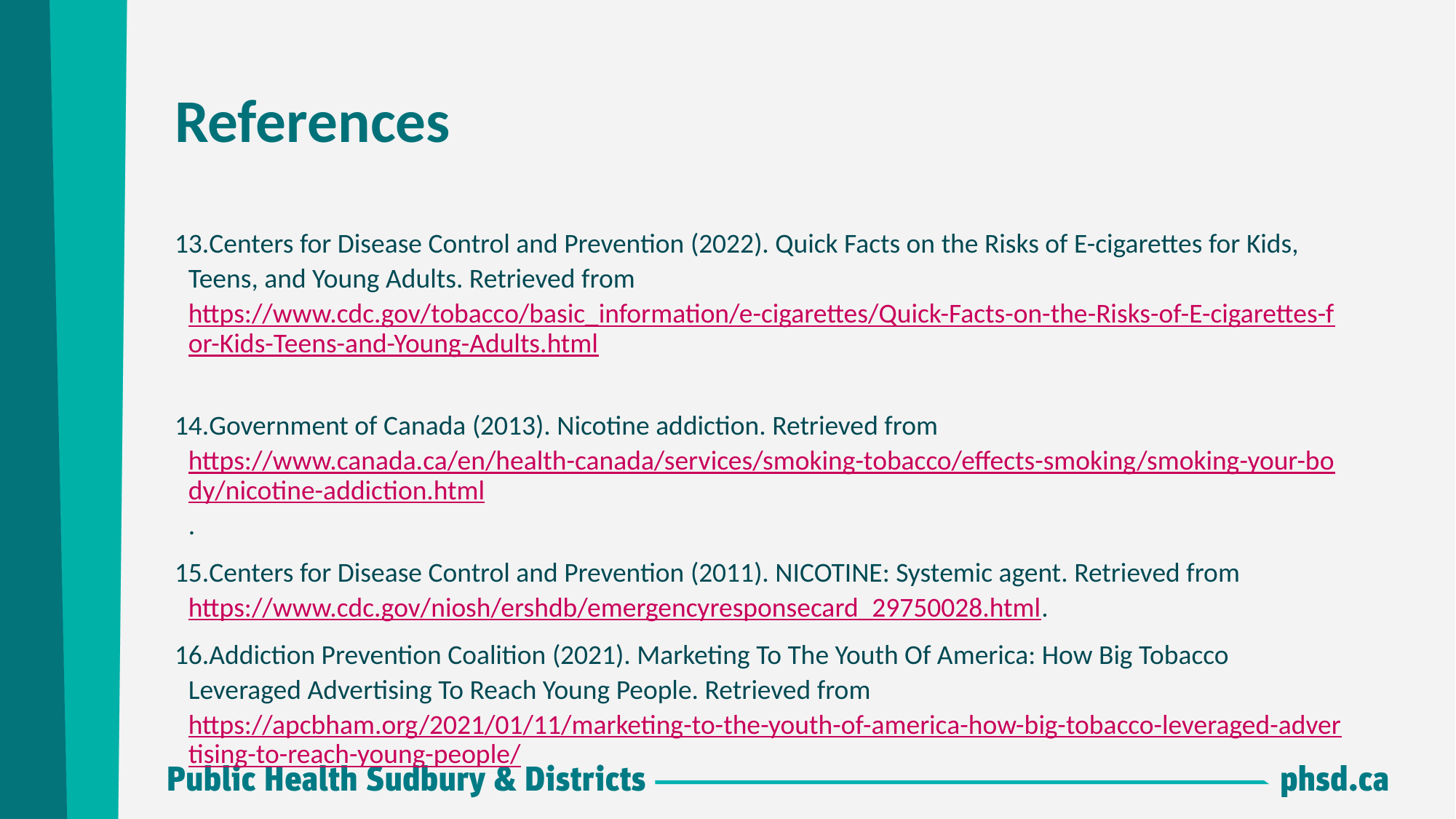

# References
Centers for Disease Control and Prevention (2022). Quick Facts on the Risks of E-cigarettes for Kids, Teens, and Young Adults. Retrieved from https://www.cdc.gov/tobacco/basic_information/e-cigarettes/Quick-Facts-on-the-Risks-of-E-cigarettes-for-Kids-Teens-and-Young-Adults.html
Government of Canada (2013). Nicotine addiction. Retrieved from https://www.canada.ca/en/health-canada/services/smoking-tobacco/effects-smoking/smoking-your-body/nicotine-addiction.html.
Centers for Disease Control and Prevention (2011). NICOTINE: Systemic agent. Retrieved from https://www.cdc.gov/niosh/ershdb/emergencyresponsecard_29750028.html.
Addiction Prevention Coalition (2021). Marketing To The Youth Of America: How Big Tobacco Leveraged Advertising To Reach Young People. Retrieved from https://apcbham.org/2021/01/11/marketing-to-the-youth-of-america-how-big-tobacco-leveraged-advertising-to-reach-young-people/